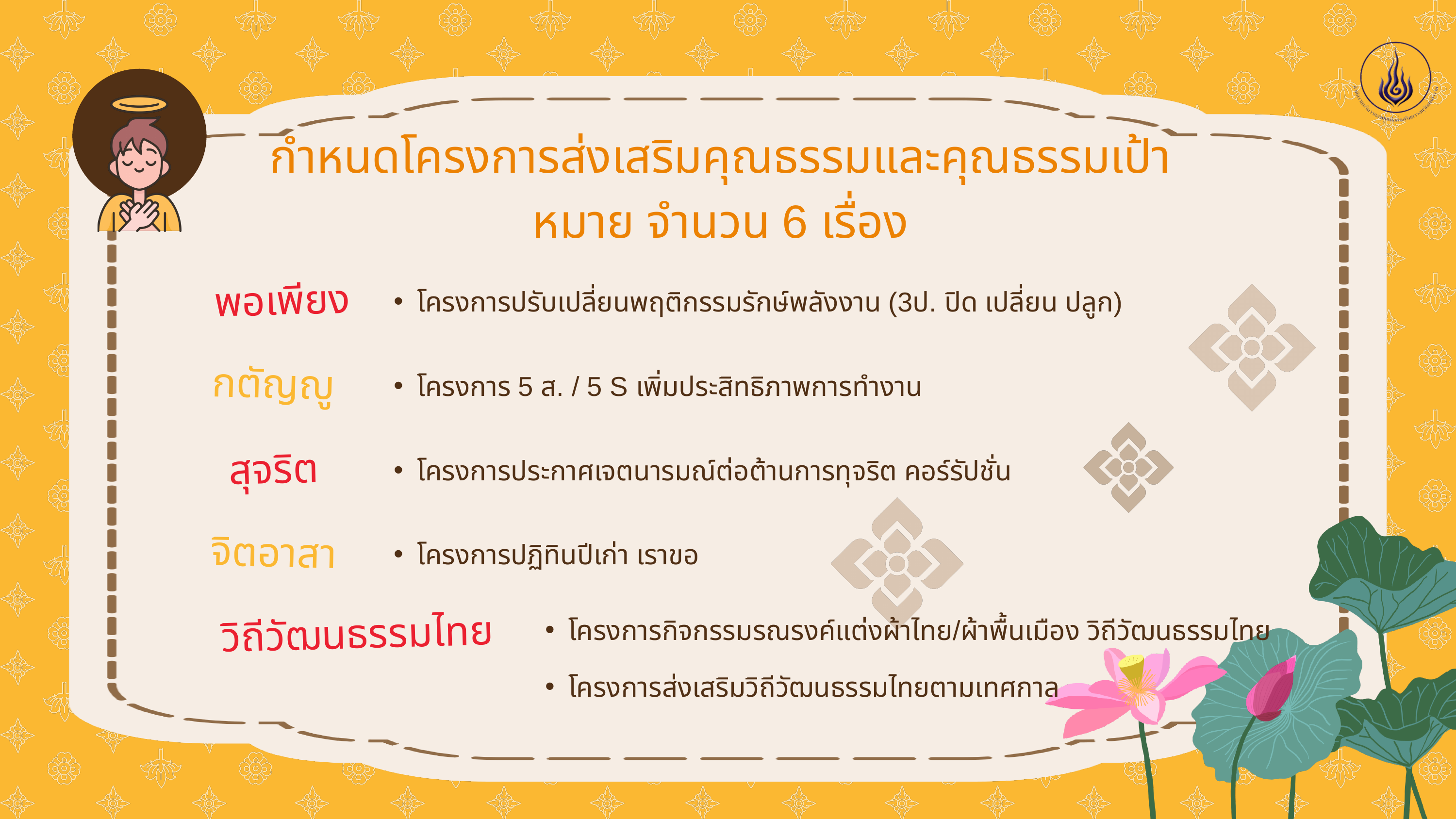

กำหนดโครงการส่งเสริมคุณธรรมและคุณธรรมเป้าหมาย จำนวน 6 เรื่อง
โครงการปรับเปลี่ยนพฤติกรรมรักษ์พลังงาน (3ป. ปิด เปลี่ยน ปลูก)
พอเพียง

โครงการ 5 ส. / 5 S เพิ่มประสิทธิภาพการทำงาน
กตัญญู

โครงการประกาศเจตนารมณ์ต่อต้านการทุจริต คอร์รัปชั่น
สุจริต

โครงการปฏิทินปีเก่า เราขอ
จิตอาสา
โครงการกิจกรรมรณรงค์แต่งผ้าไทย/ผ้าพื้นเมือง วิถีวัฒนธรรมไทย
วิถีวัฒนธรรมไทย

โครงการส่งเสริมวิถีวัฒนธรรมไทยตามเทศกาล